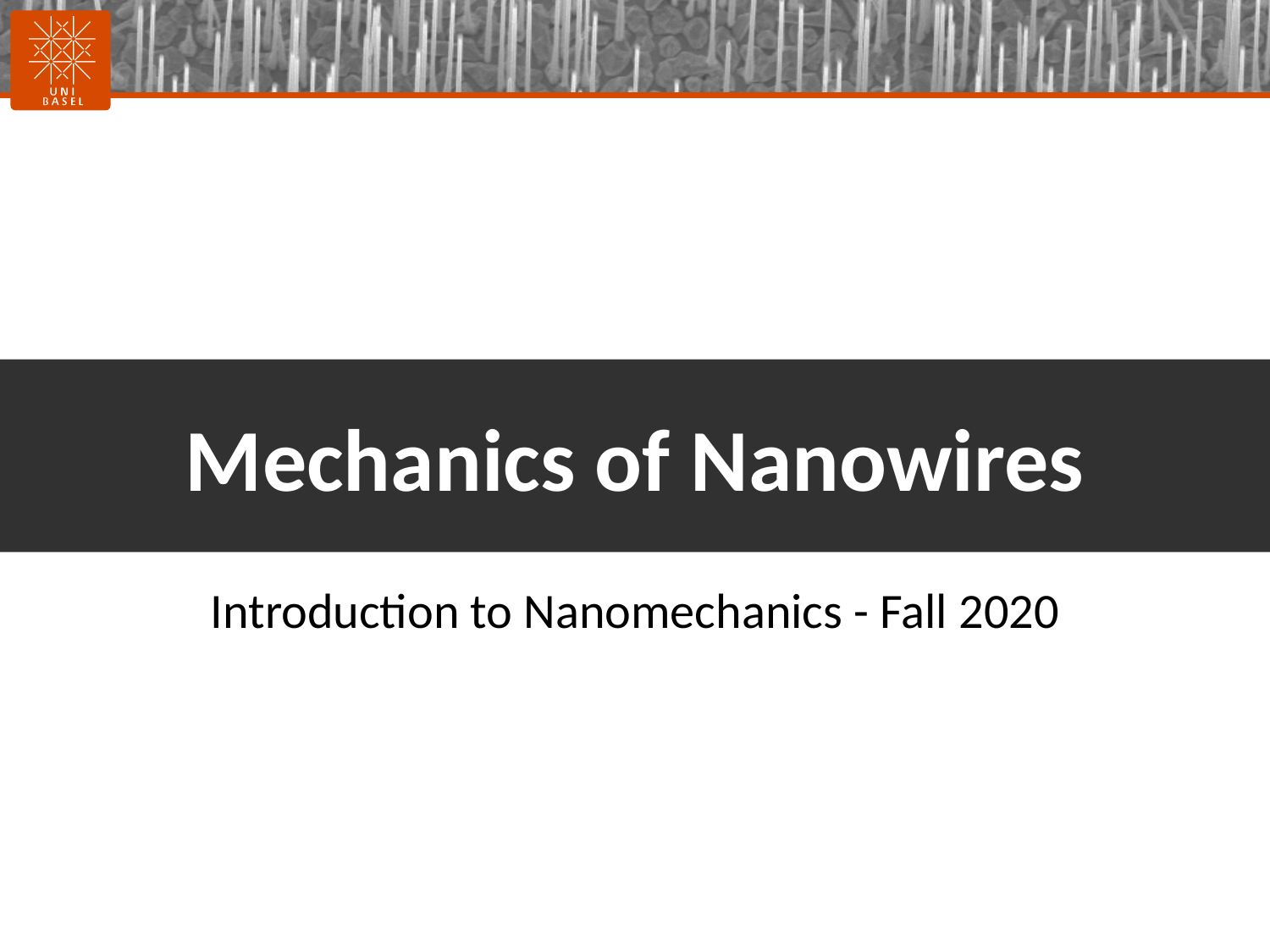

# Mechanics of Nanowires
Introduction to Nanomechanics - Fall 2020